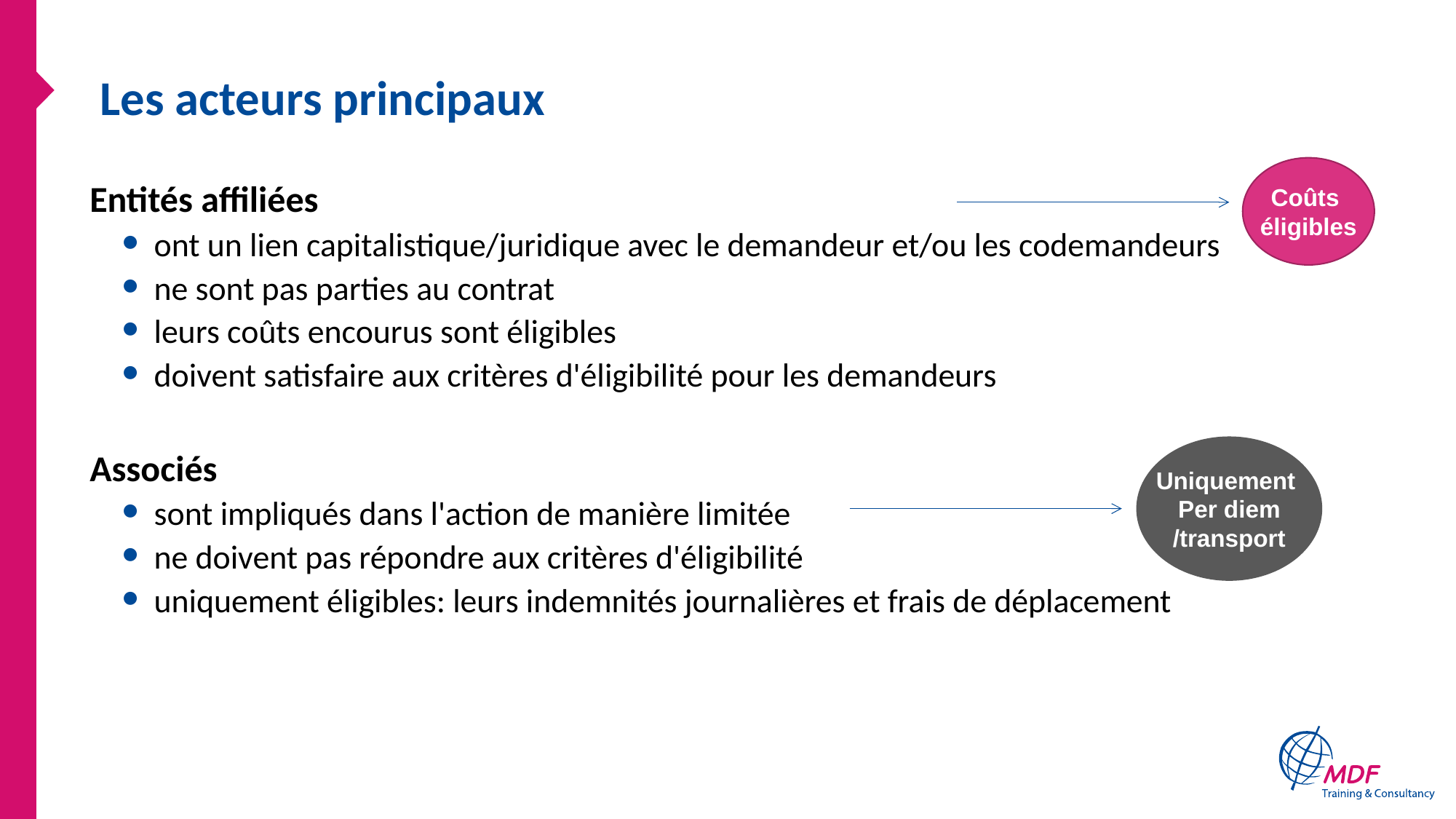

# Les acteurs principaux
Coûts
éligibles
Entités affiliées
ont un lien capitalistique/juridique avec le demandeur et/ou les codemandeurs
ne sont pas parties au contrat
leurs coûts encourus sont éligibles
doivent satisfaire aux critères d'éligibilité pour les demandeurs

Associés
sont impliqués dans l'action de manière limitée
ne doivent pas répondre aux critères d'éligibilité
uniquement éligibles: leurs indemnités journalières et frais de déplacement

Uniquement
Per diem
/transport